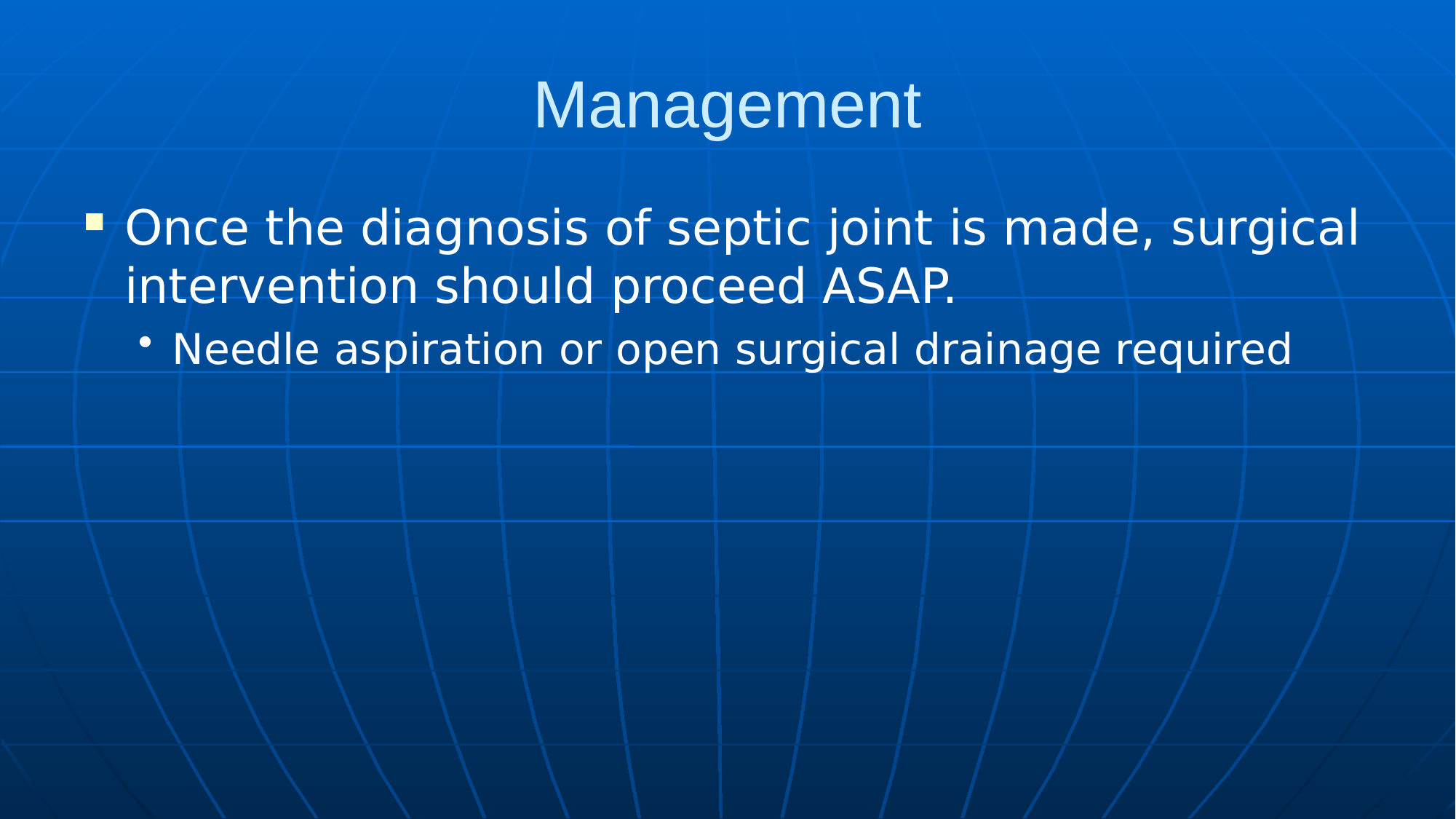

# Management
Once the diagnosis of septic joint is made, surgical intervention should proceed ASAP.
Needle aspiration or open surgical drainage required